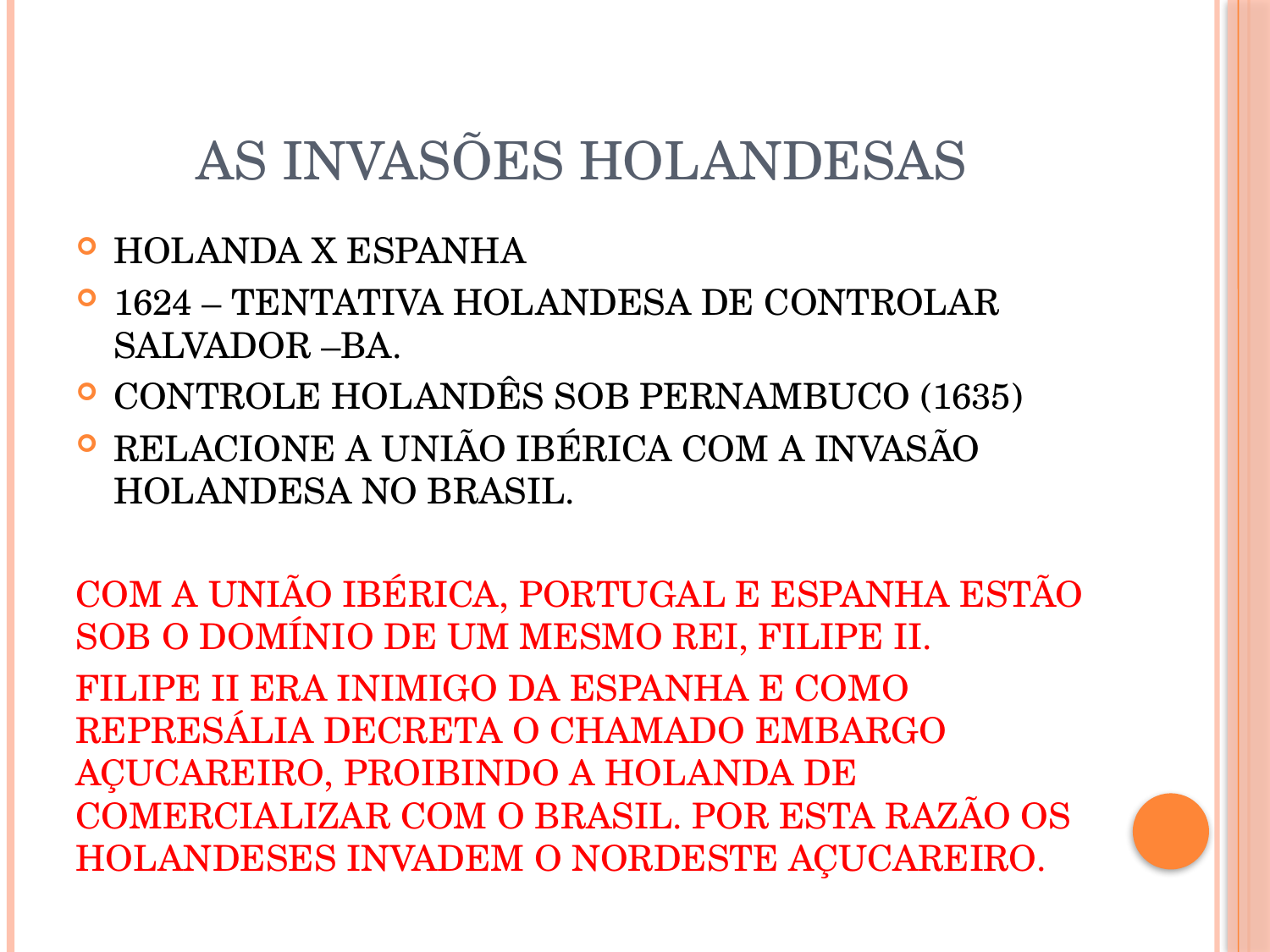

# AS INVASÕES HOLANDESAS
HOLANDA X ESPANHA
1624 – TENTATIVA HOLANDESA DE CONTROLAR SALVADOR –BA.
CONTROLE HOLANDÊS SOB PERNAMBUCO (1635)
RELACIONE A UNIÃO IBÉRICA COM A INVASÃO HOLANDESA NO BRASIL.

COM A UNIÃO IBÉRICA, PORTUGAL E ESPANHA ESTÃO SOB O DOMÍNIO DE UM MESMO REI, FILIPE II.
FILIPE II ERA INIMIGO DA ESPANHA E COMO REPRESÁLIA DECRETA O CHAMADO EMBARGO AÇUCAREIRO, PROIBINDO A HOLANDA DE COMERCIALIZAR COM O BRASIL. POR ESTA RAZÃO OS HOLANDESES INVADEM O NORDESTE AÇUCAREIRO.